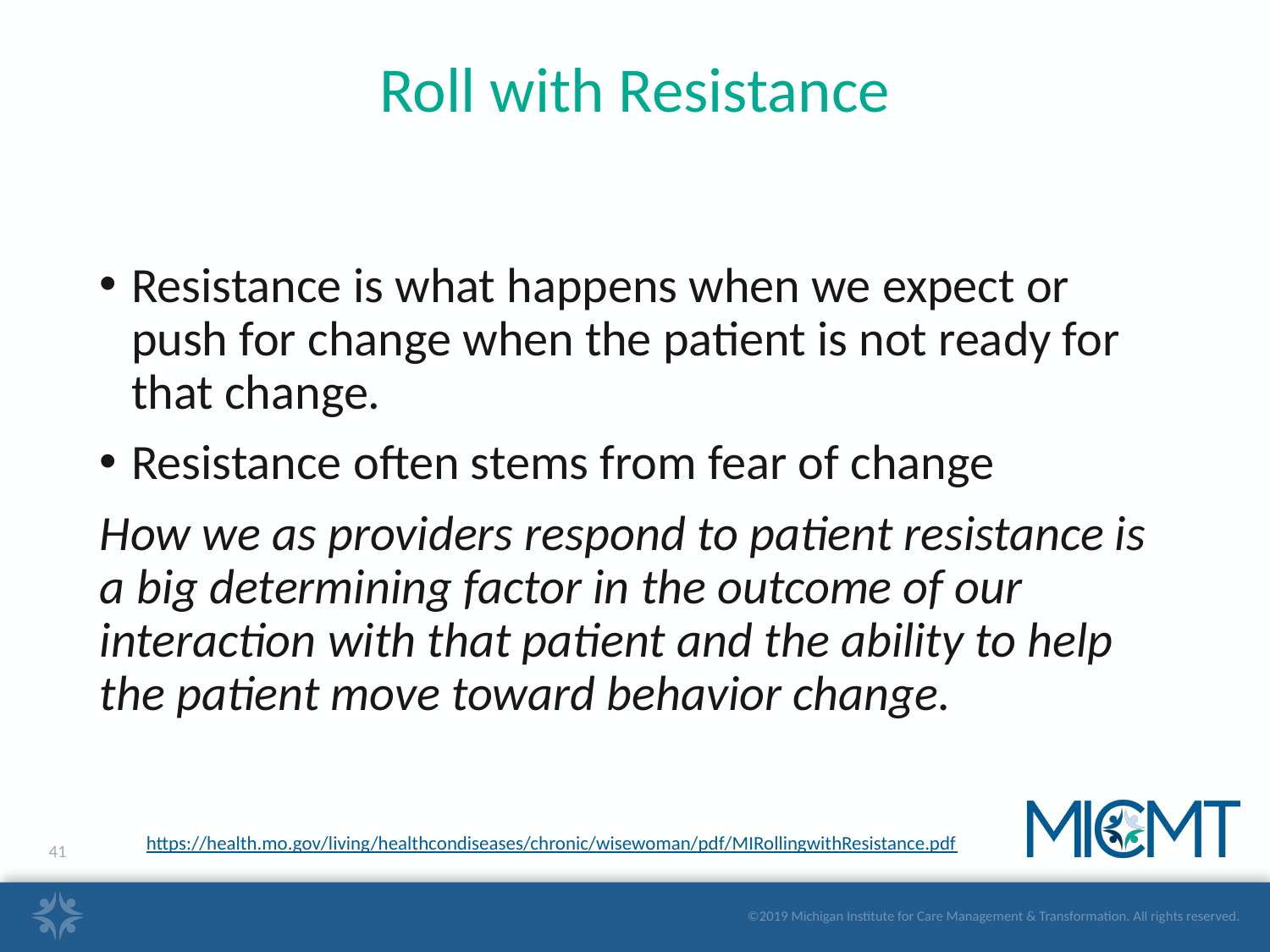

# Roll with Resistance
Resistance is what happens when we expect or push for change when the patient is not ready for that change.
Resistance often stems from fear of change
How we as providers respond to patient resistance is a big determining factor in the outcome of our interaction with that patient and the ability to help the patient move toward behavior change.

https://health.mo.gov/living/healthcondiseases/chronic/wisewoman/pdf/MIRollingwithResistance.pdf